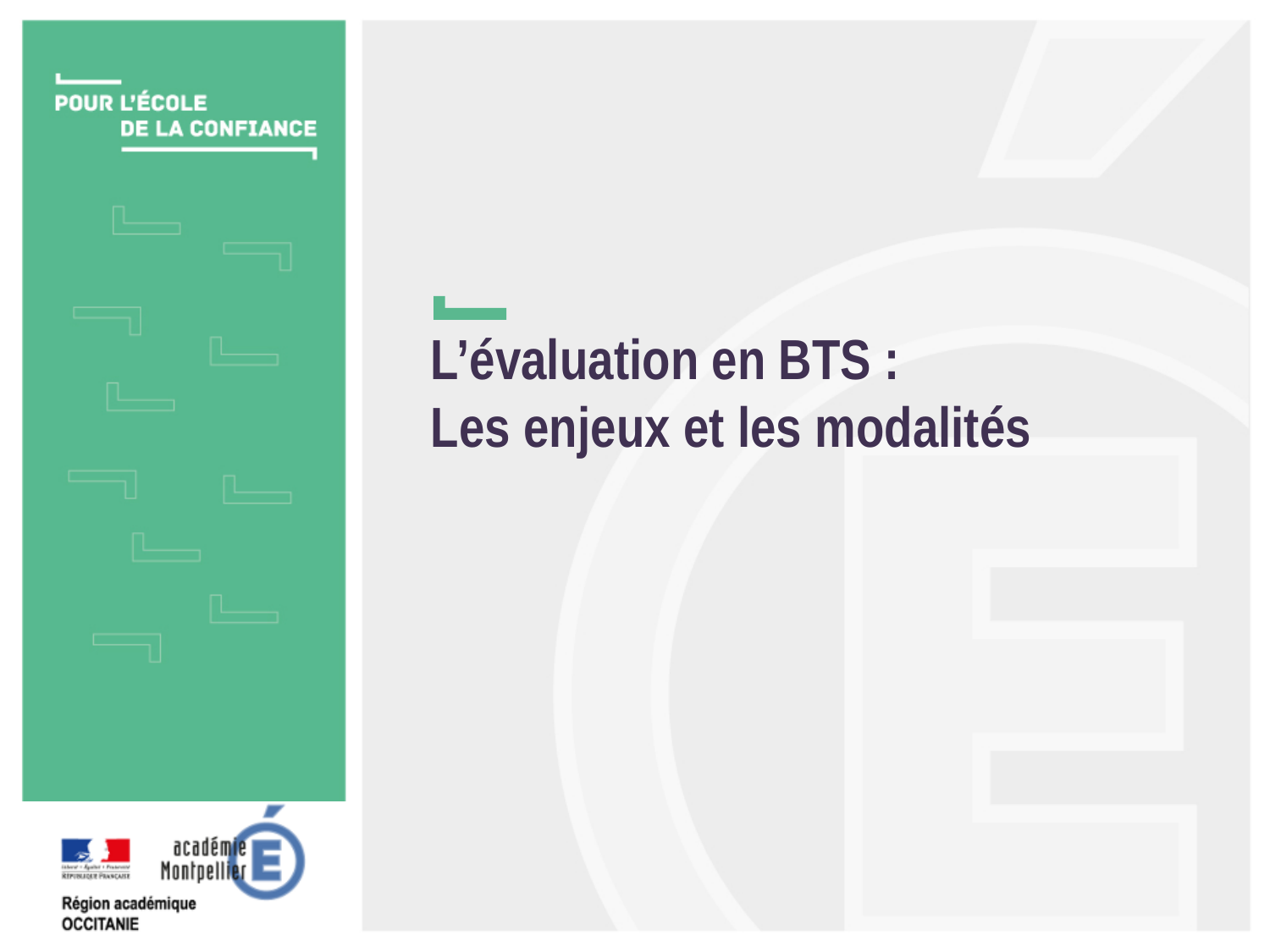

# L’évaluation en BTS : Les enjeux et les modalités